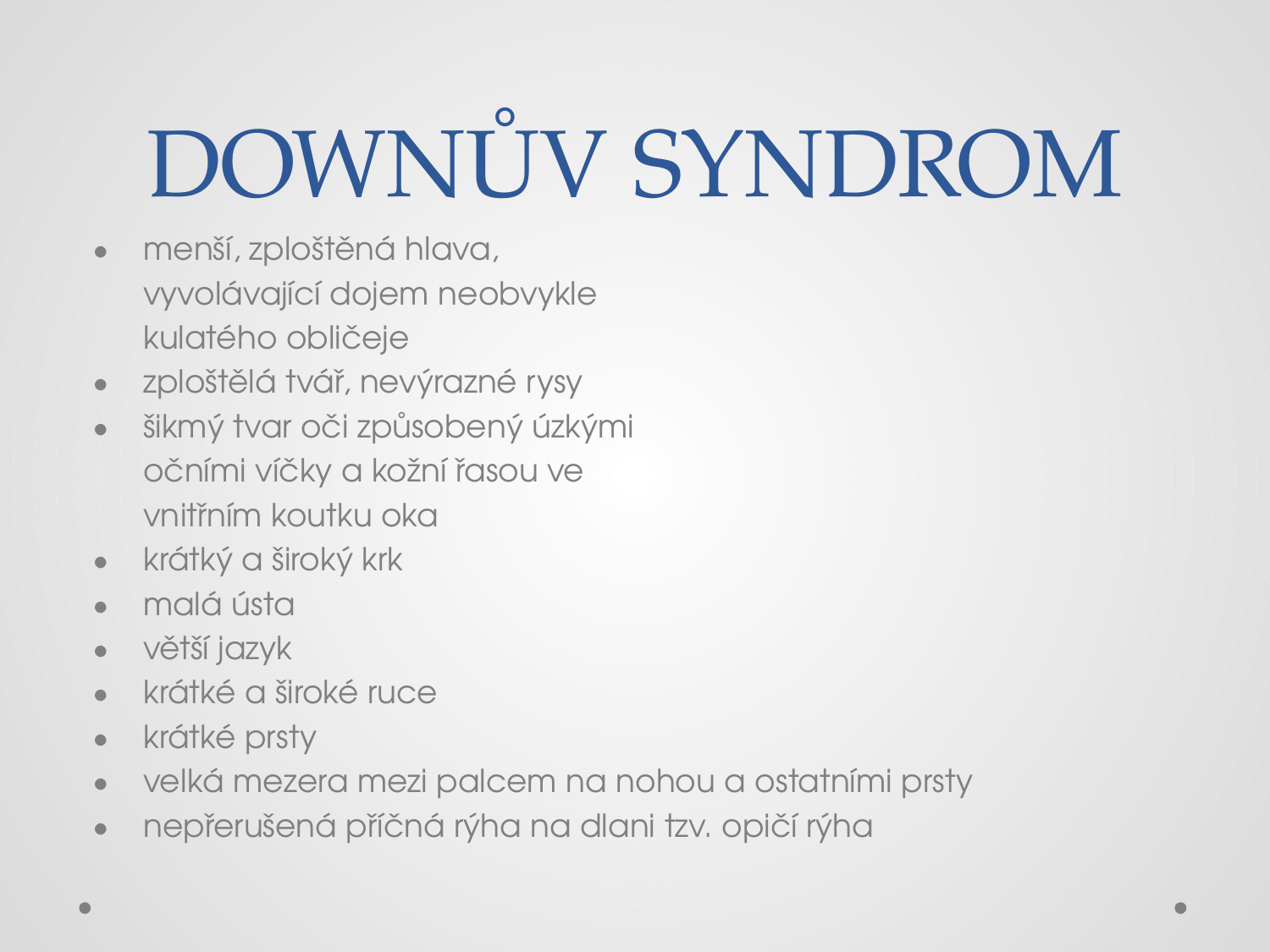

# DOWNŮV SYNDROM
•	menší, zploštěná hlava,
	vyvolávající dojem neobvykle
 	kulatého obličeje
•	zploštělá tvář, nevýrazné rysy
•	šikmý tvar oči způsobený úzkými
 	očními víčky a kožní řasou ve
	vnitřním koutku oka
•	krátký a široký krk
•	malá ústa
•	větší jazyk
•	krátké a široké ruce
•	krátké prsty
•	velká mezera mezi palcem na nohou a ostatními prsty
•	nepřerušená příčná rýha na dlani tzv. opičí rýha